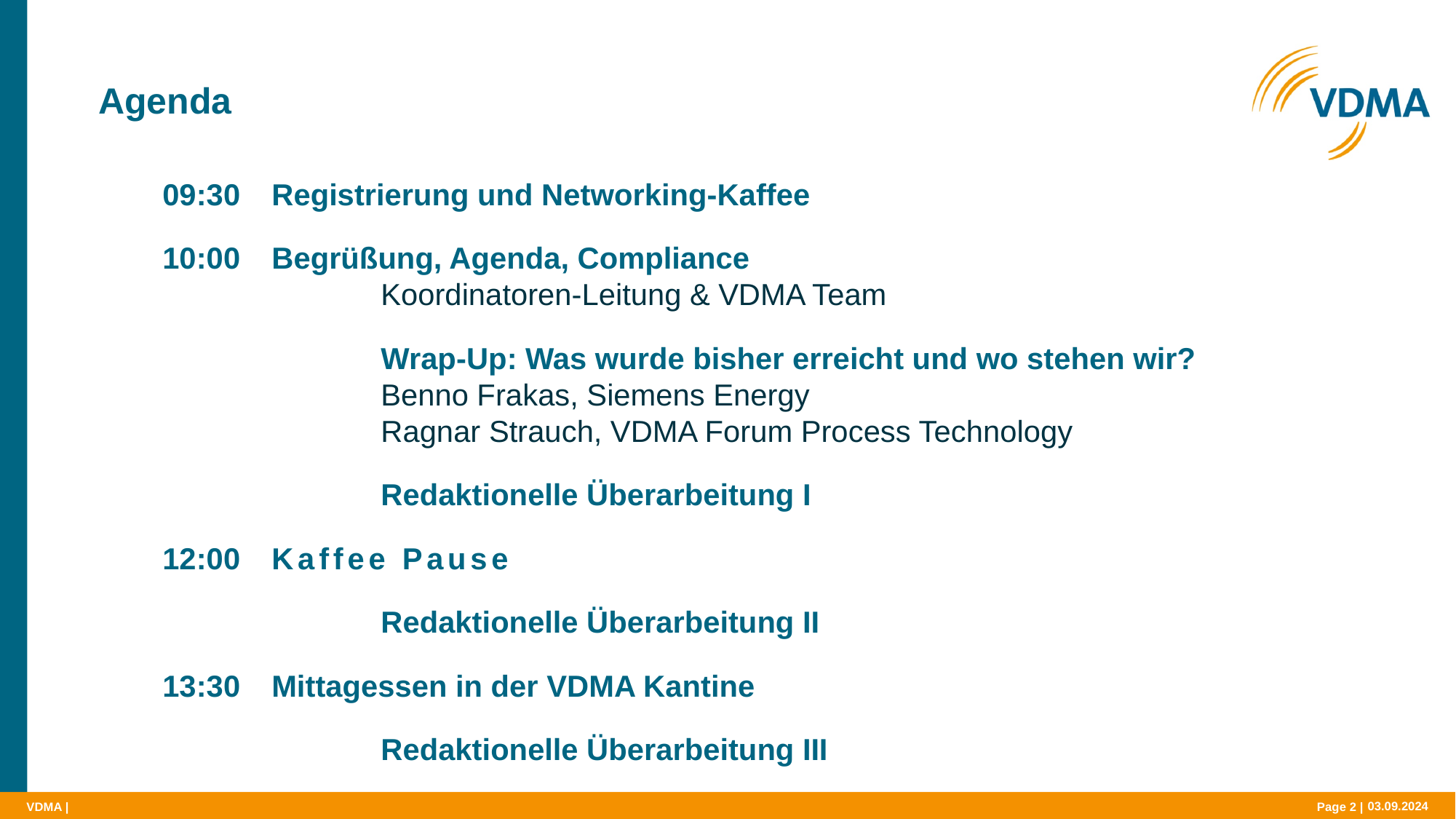

# Agenda
09:30 	Registrierung und Networking-Kaffee
10:00	Begrüßung, Agenda, Compliance
		Koordinatoren-Leitung & VDMA Team
		Wrap-Up: Was wurde bisher erreicht und wo stehen wir?
		Benno Frakas, Siemens Energy
		Ragnar Strauch, VDMA Forum Process Technology
		Redaktionelle Überarbeitung I
12:00 	Kaffee Pause
		Redaktionelle Überarbeitung II
13:30 	Mittagessen in der VDMA Kantine
		Redaktionelle Überarbeitung III

|
Page 2 |
03.09.2024